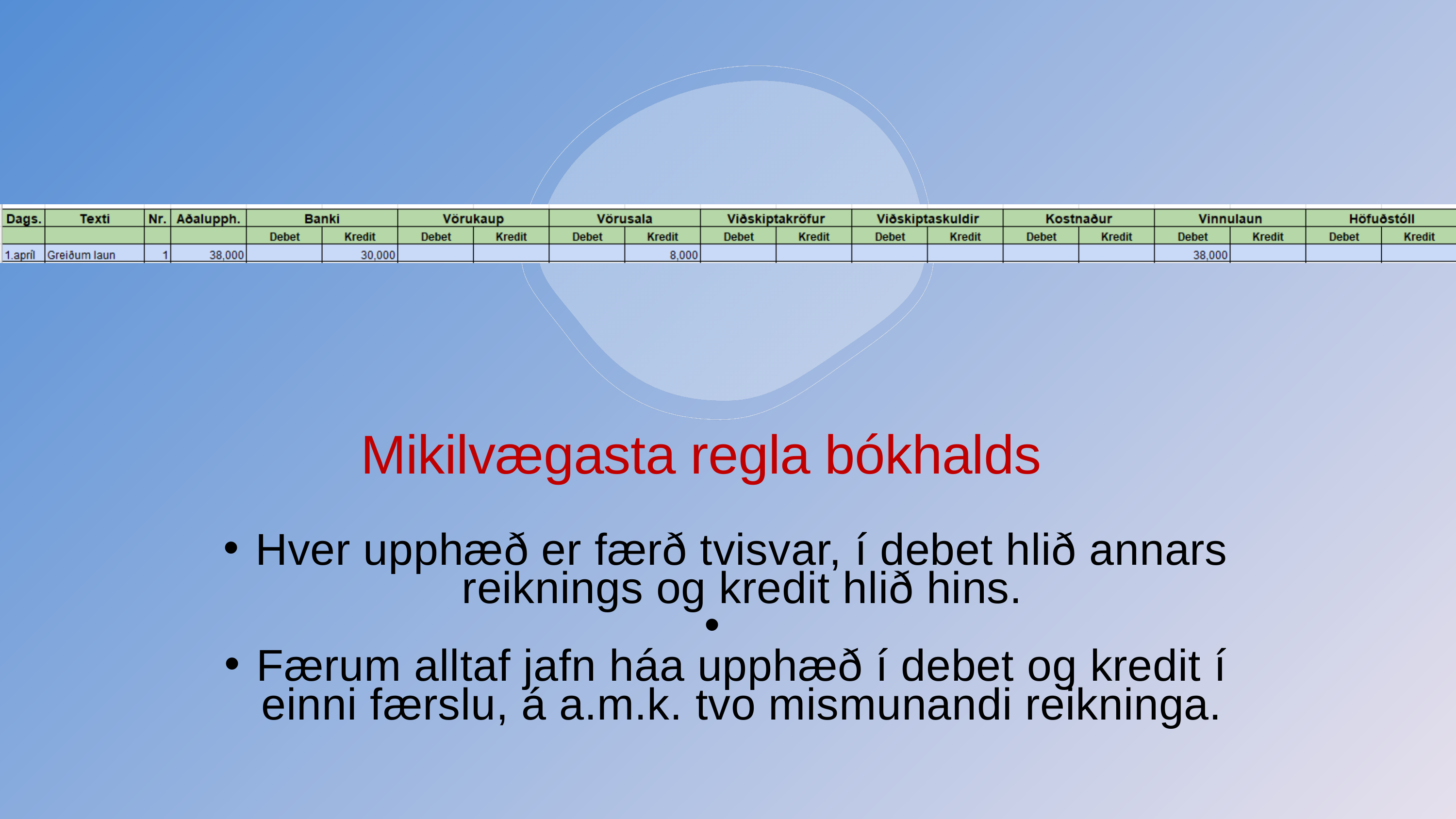

Mikilvægasta regla bókhalds
Hver upphæð er færð tvisvar, í debet hlið annars reiknings og kredit hlið hins.

Færum alltaf jafn háa upphæð í debet og kredit í einni færslu, á a.m.k. tvo mismunandi reikninga.